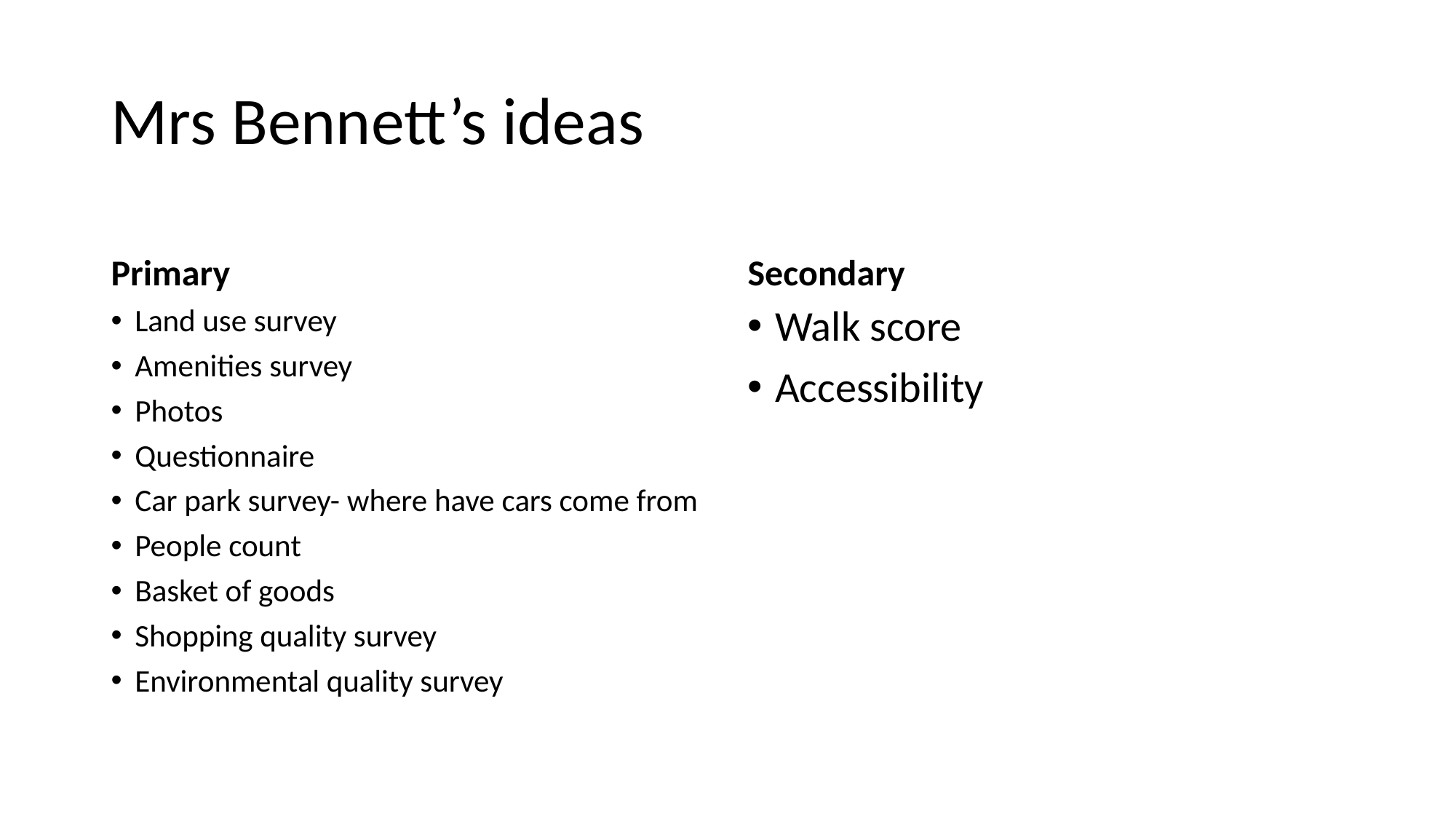

# Mrs Bennett’s ideas
Primary
Secondary
Land use survey
Amenities survey
Photos
Questionnaire
Car park survey- where have cars come from
People count
Basket of goods
Shopping quality survey
Environmental quality survey

Walk score
Accessibility